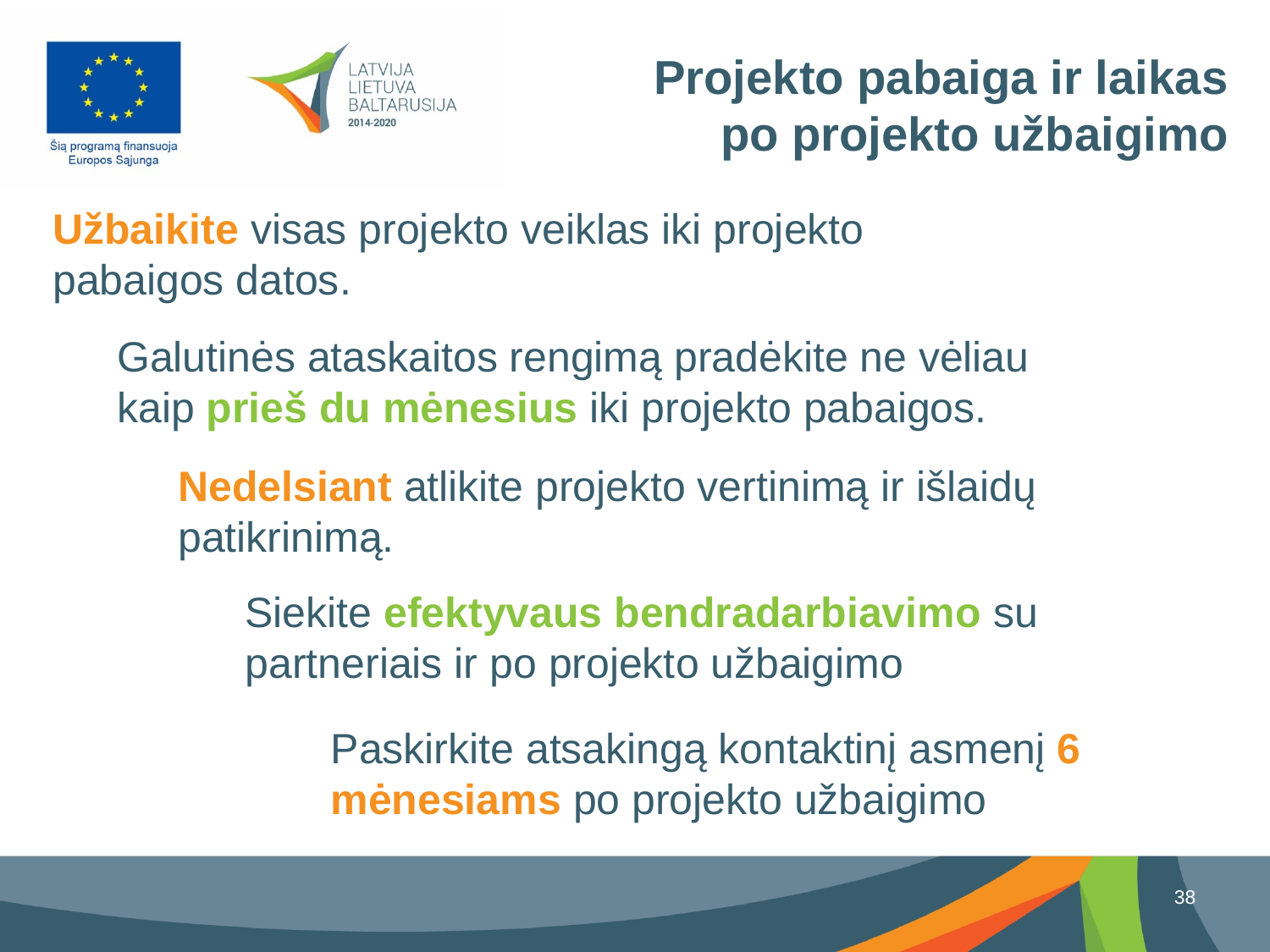

Projekto pabaiga ir laikas po projekto užbaigimo
Užbaikite visas projekto veiklas iki projekto pabaigos datos.
Galutinės ataskaitos rengimą pradėkite ne vėliau kaip prieš du mėnesius iki projekto pabaigos.
Nedelsiant atlikite projekto vertinimą ir išlaidų patikrinimą.
Siekite efektyvaus bendradarbiavimo su partneriais ir po projekto užbaigimo
Paskirkite atsakingą kontaktinį asmenį 6 mėnesiams po projekto užbaigimo
38